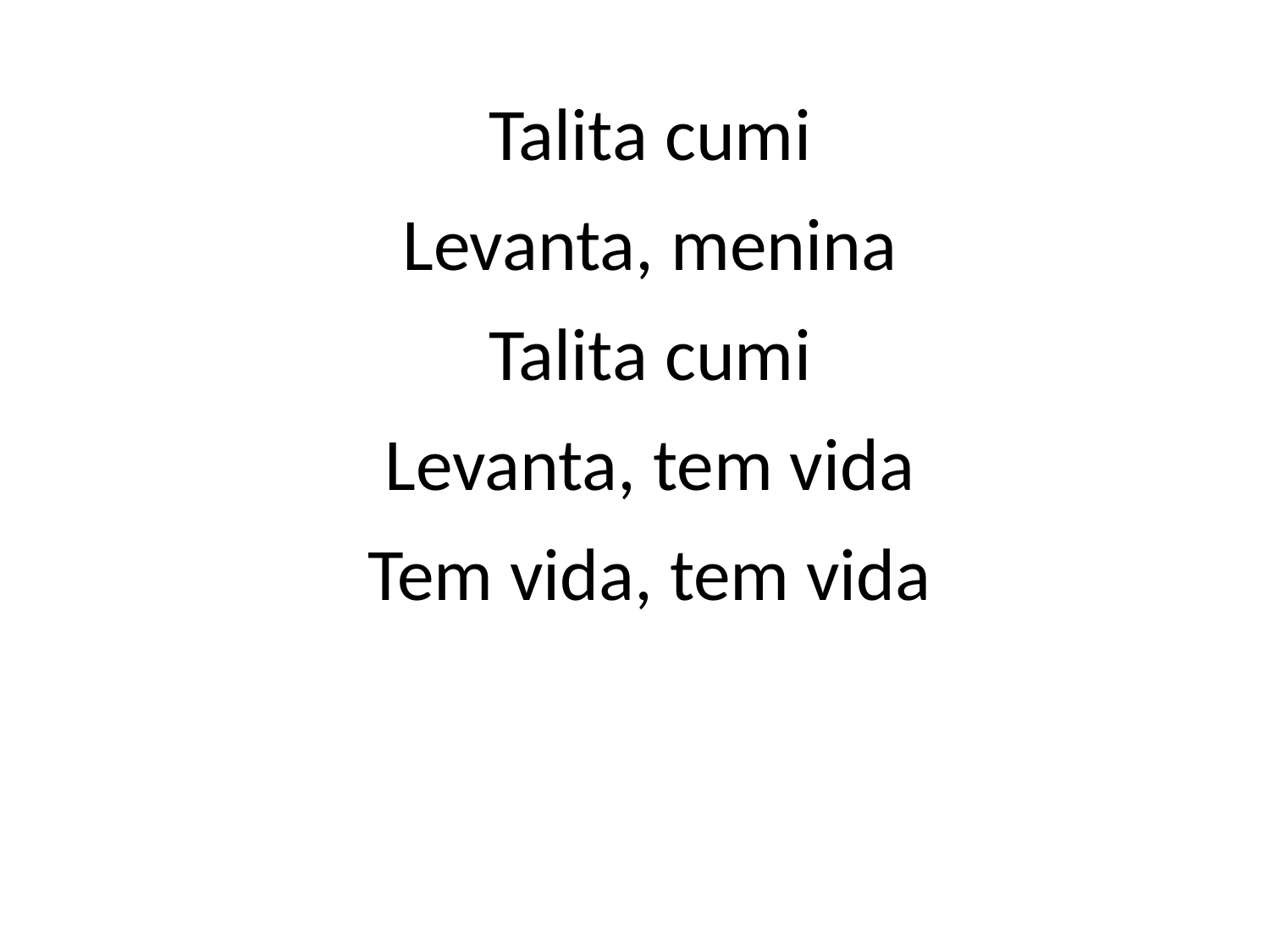

Talita cumi

Levanta, menina

Talita cumi

Levanta, tem vida

Tem vida, tem vida

#